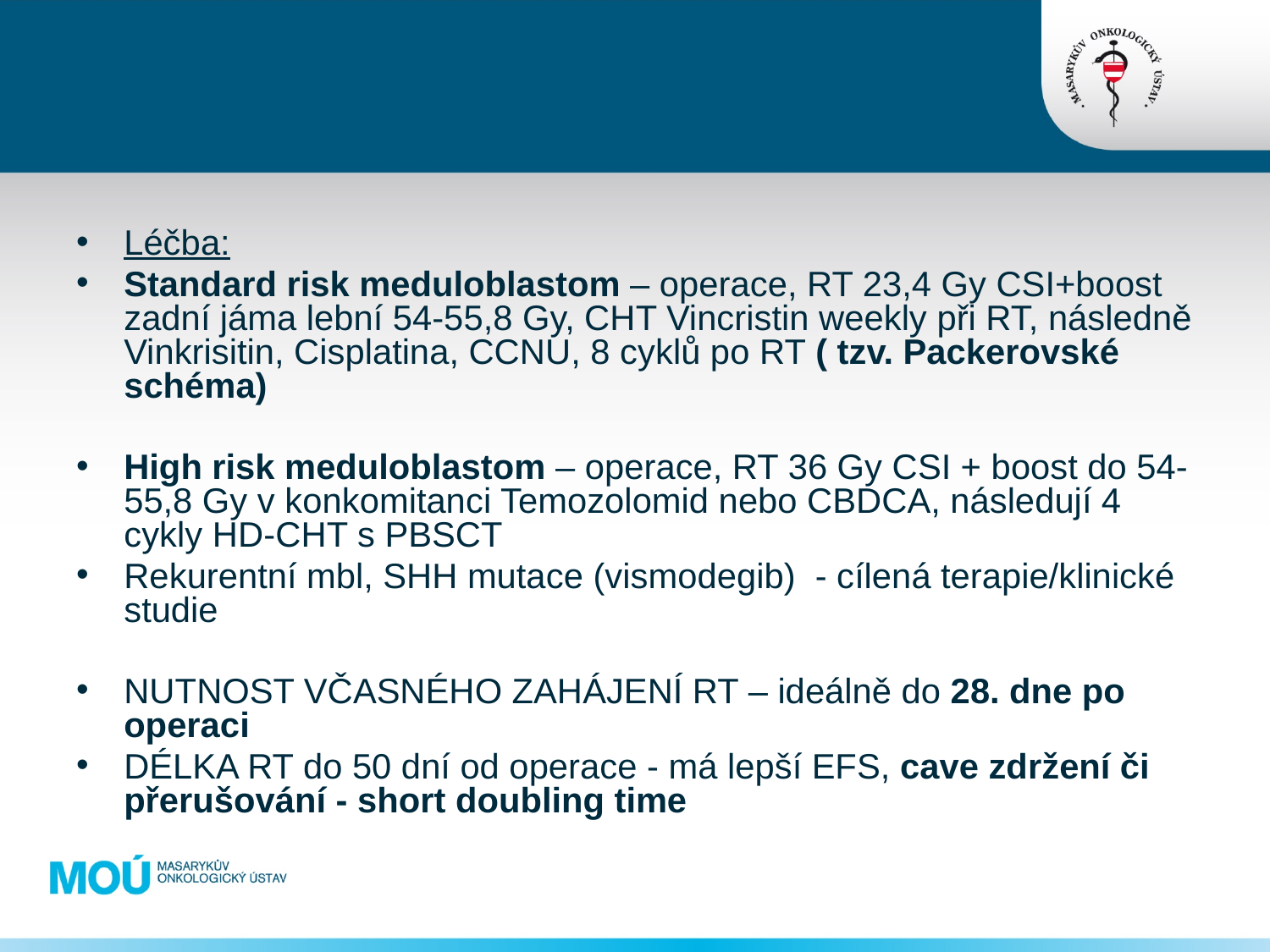

#
Léčba:
Standard risk meduloblastom – operace, RT 23,4 Gy CSI+boost zadní jáma lební 54-55,8 Gy, CHT Vincristin weekly při RT, následně Vinkrisitin, Cisplatina, CCNU, 8 cyklů po RT ( tzv. Packerovské schéma)

High risk meduloblastom – operace, RT 36 Gy CSI + boost do 54-55,8 Gy v konkomitanci Temozolomid nebo CBDCA, následují 4 cykly HD-CHT s PBSCT
Rekurentní mbl, SHH mutace (vismodegib)  - cílená terapie/klinické studie

NUTNOST VČASNÉHO ZAHÁJENÍ RT – ideálně do 28. dne po operaci
DÉLKA RT do 50 dní od operace - má lepší EFS, cave zdržení či přerušování - short doubling time